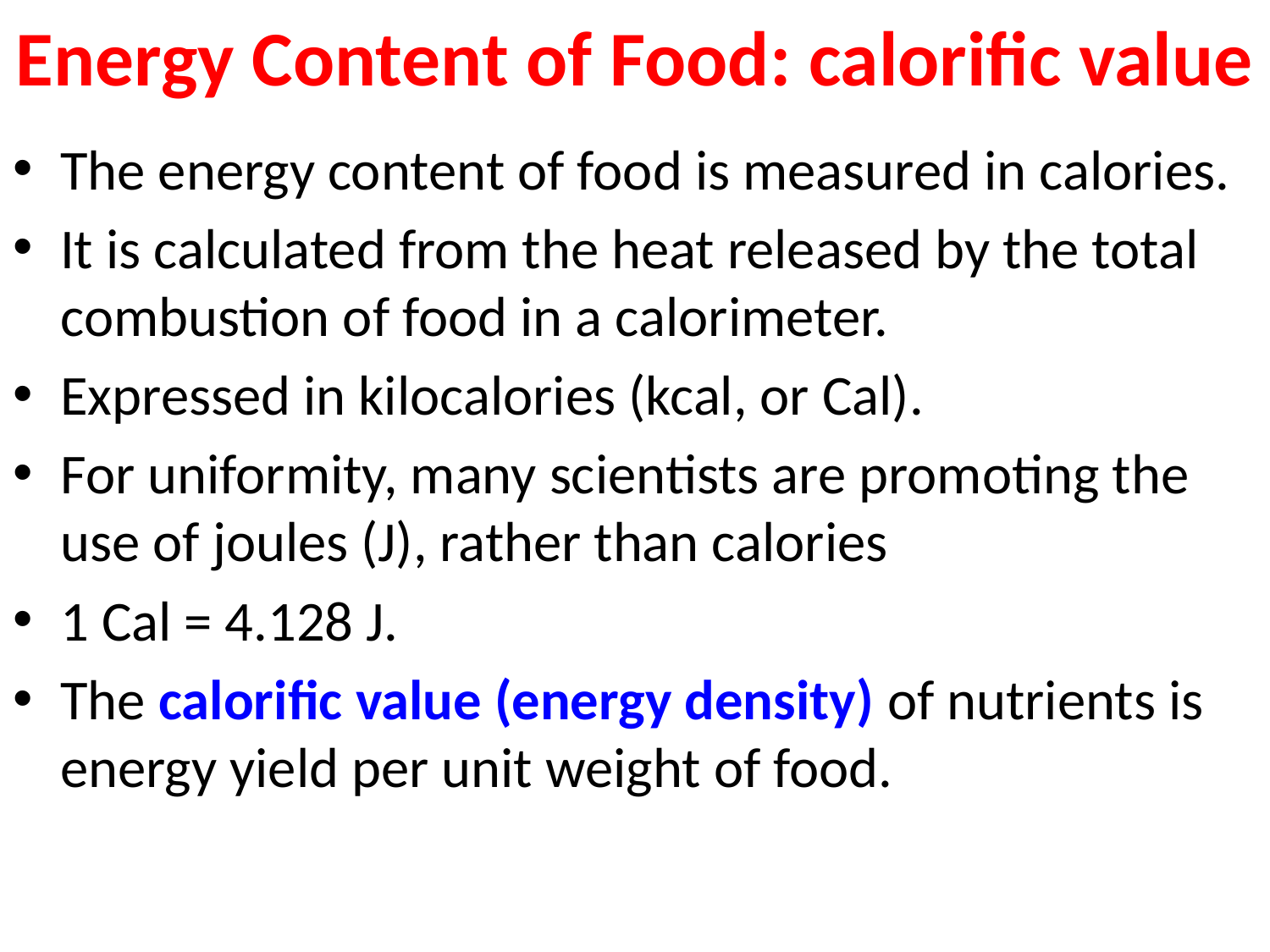

# Energy Content of Food: calorific value
The energy content of food is measured in calories.
It is calculated from the heat released by the total combustion of food in a calorimeter.
Expressed in kilocalories (kcal, or Cal).
For uniformity, many scientists are promoting the use of joules (J), rather than calories
1 Cal = 4.128 J.
The calorific value (energy density) of nutrients is energy yield per unit weight of food.